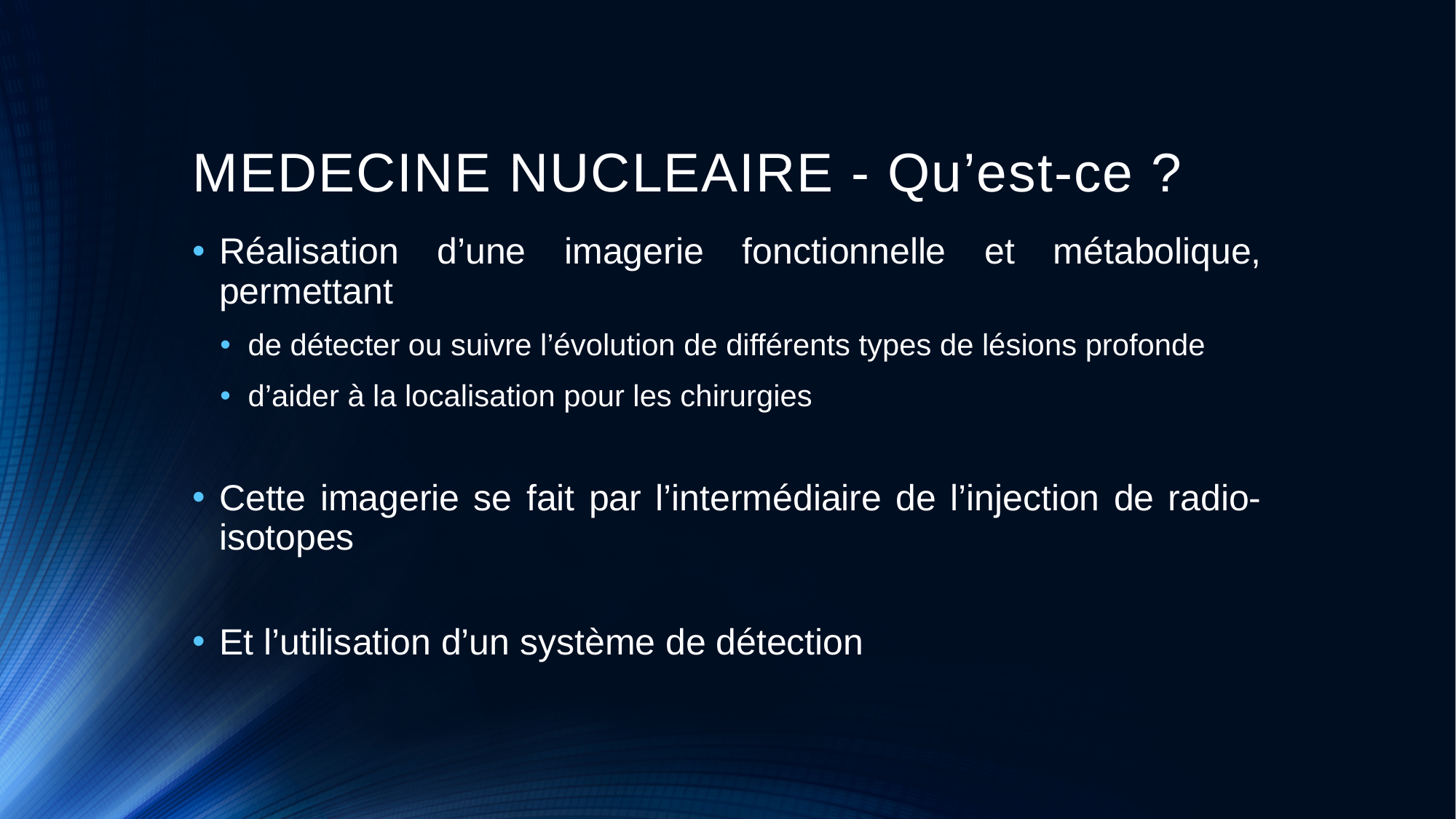

# MEDECINE NUCLEAIRE - Qu’est-ce ?
Réalisation d’une imagerie fonctionnelle et métabolique, permettant
de détecter ou suivre l’évolution de différents types de lésions profonde
d’aider à la localisation pour les chirurgies

Cette imagerie se fait par l’intermédiaire de l’injection de radio-isotopes

Et l’utilisation d’un système de détection